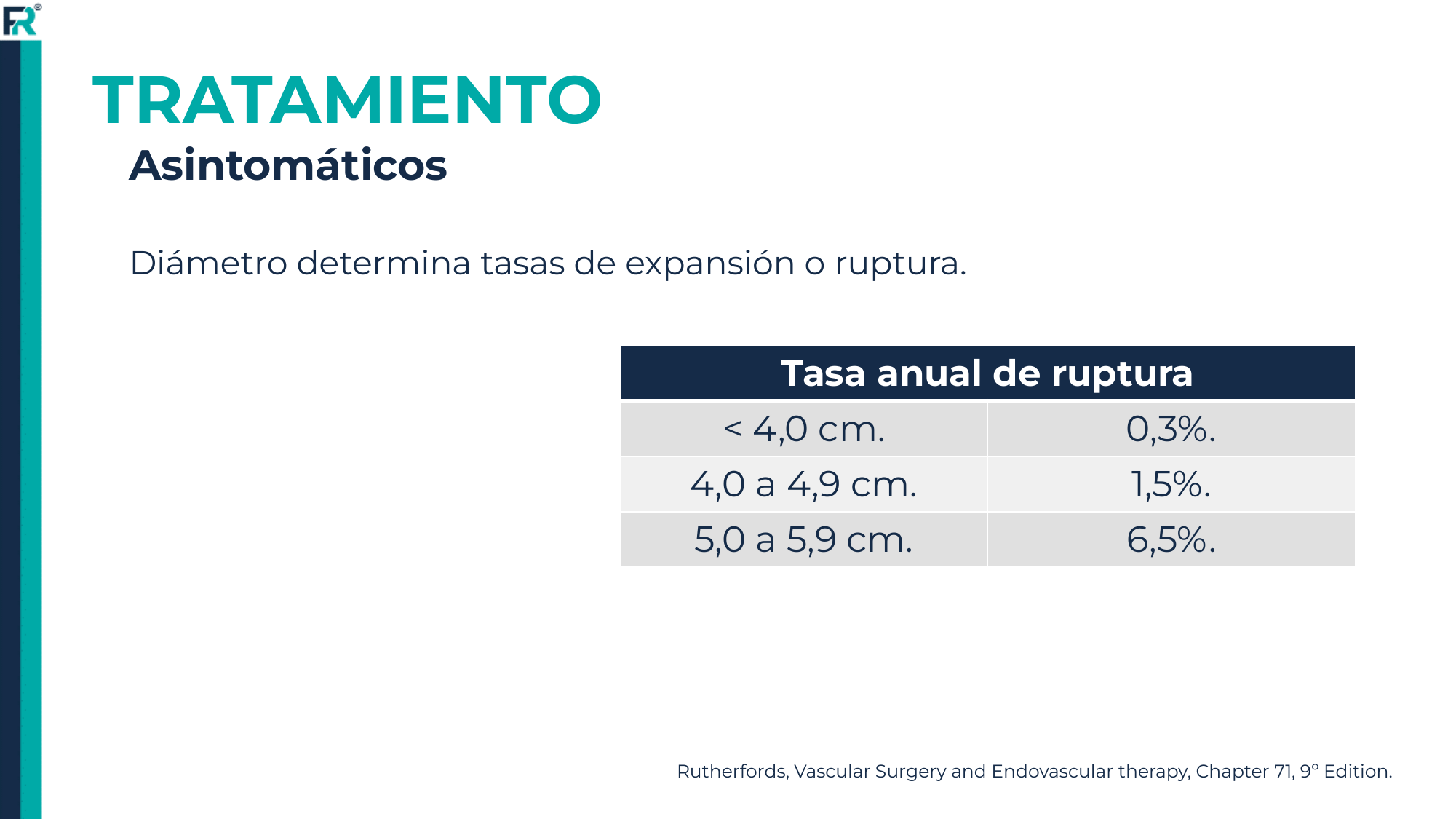

# TRATAMIENTO
Asintomáticos

Diámetro determina tasas de expansión o ruptura.
| Tasa anual de ruptura |  |
| --- | --- |
| < 4,0 cm. | 0,3%. |
| 4,0 a 4,9 cm. | 1,5%. |
| 5,0 a 5,9 cm. | 6,5%. |
Rutherfords, Vascular Surgery and Endovascular therapy, Chapter 71, 9º Edition.